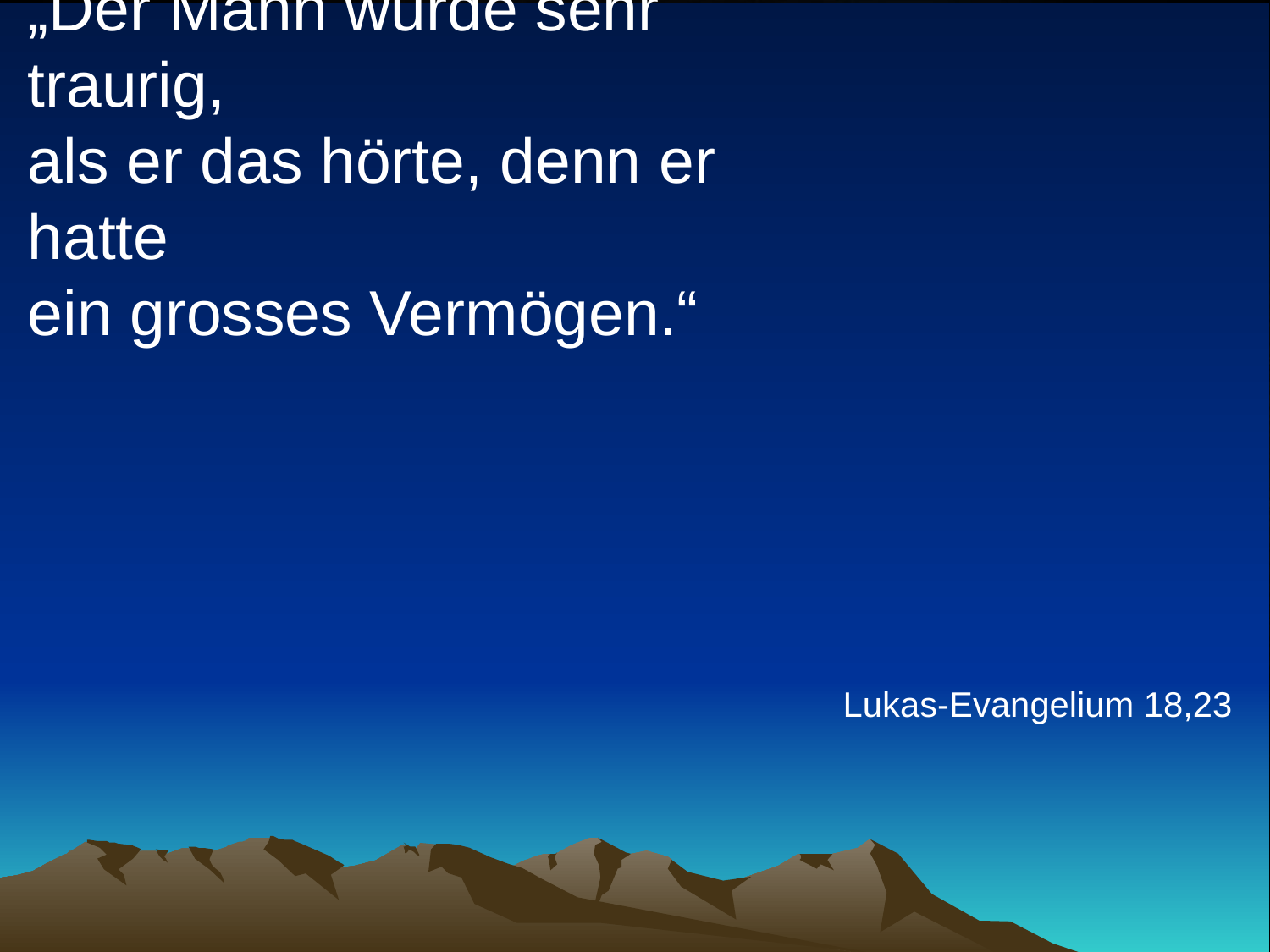

# „Der Mann wurde sehr traurig, als er das hörte, denn er hatte ein grosses Vermögen.“
Lukas-Evangelium 18,23